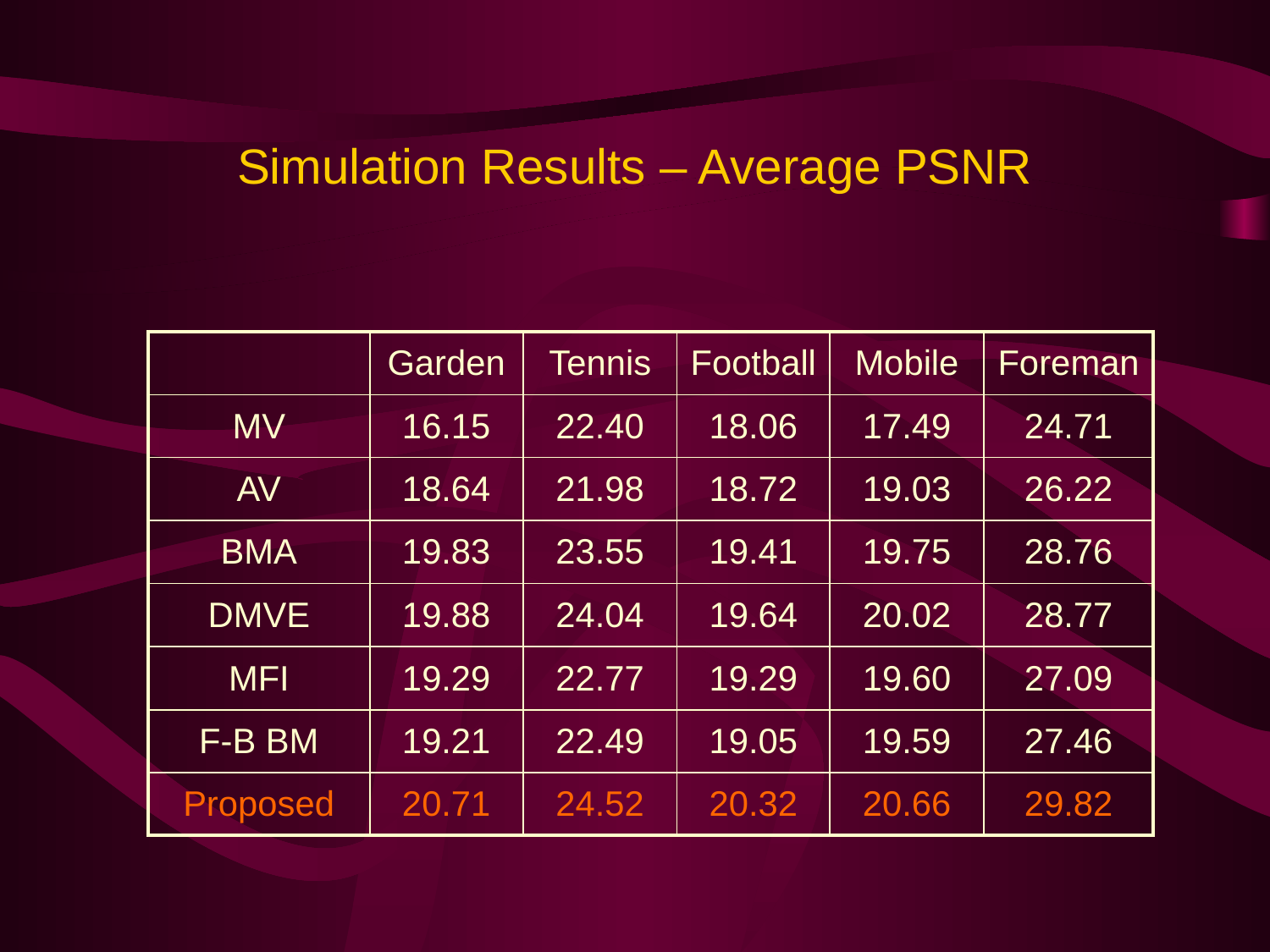

# Simulation Results – Average PSNR
|  | Garden | Tennis | Football | Mobile | Foreman |
| --- | --- | --- | --- | --- | --- |
| MV | 16.15 | 22.40 | 18.06 | 17.49 | 24.71 |
| AV | 18.64 | 21.98 | 18.72 | 19.03 | 26.22 |
| BMA | 19.83 | 23.55 | 19.41 | 19.75 | 28.76 |
| DMVE | 19.88 | 24.04 | 19.64 | 20.02 | 28.77 |
| MFI | 19.29 | 22.77 | 19.29 | 19.60 | 27.09 |
| F-B BM | 19.21 | 22.49 | 19.05 | 19.59 | 27.46 |
| Proposed | 20.71 | 24.52 | 20.32 | 20.66 | 29.82 |